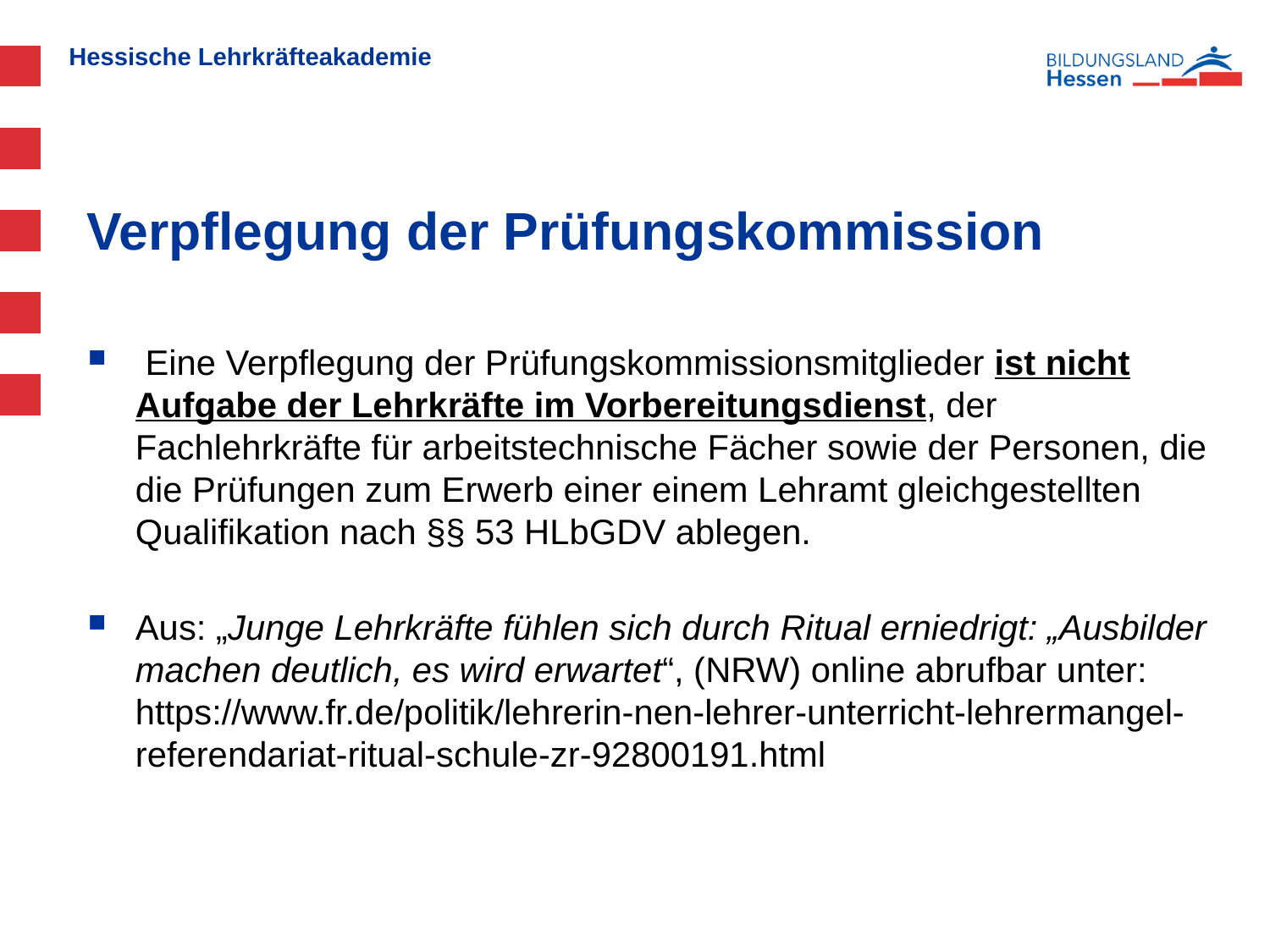

# Verpflegung der Prüfungskommission

 Eine Verpflegung der Prüfungskommissionsmitglieder ist nicht Aufgabe der Lehrkräfte im Vorbereitungsdienst, der Fachlehrkräfte für arbeitstechnische Fächer sowie der Personen, die die Prüfungen zum Erwerb einer einem Lehramt gleichgestellten Qualifikation nach §§ 53 HLbGDV ablegen.

Aus: „Junge Lehrkräfte fühlen sich durch Ritual erniedrigt: „Ausbilder machen deutlich, es wird erwartet“, (NRW) online abrufbar unter: https://www.fr.de/politik/lehrerin-nen-lehrer-unterricht-lehrermangel-referendariat-ritual-schule-zr-92800191.html